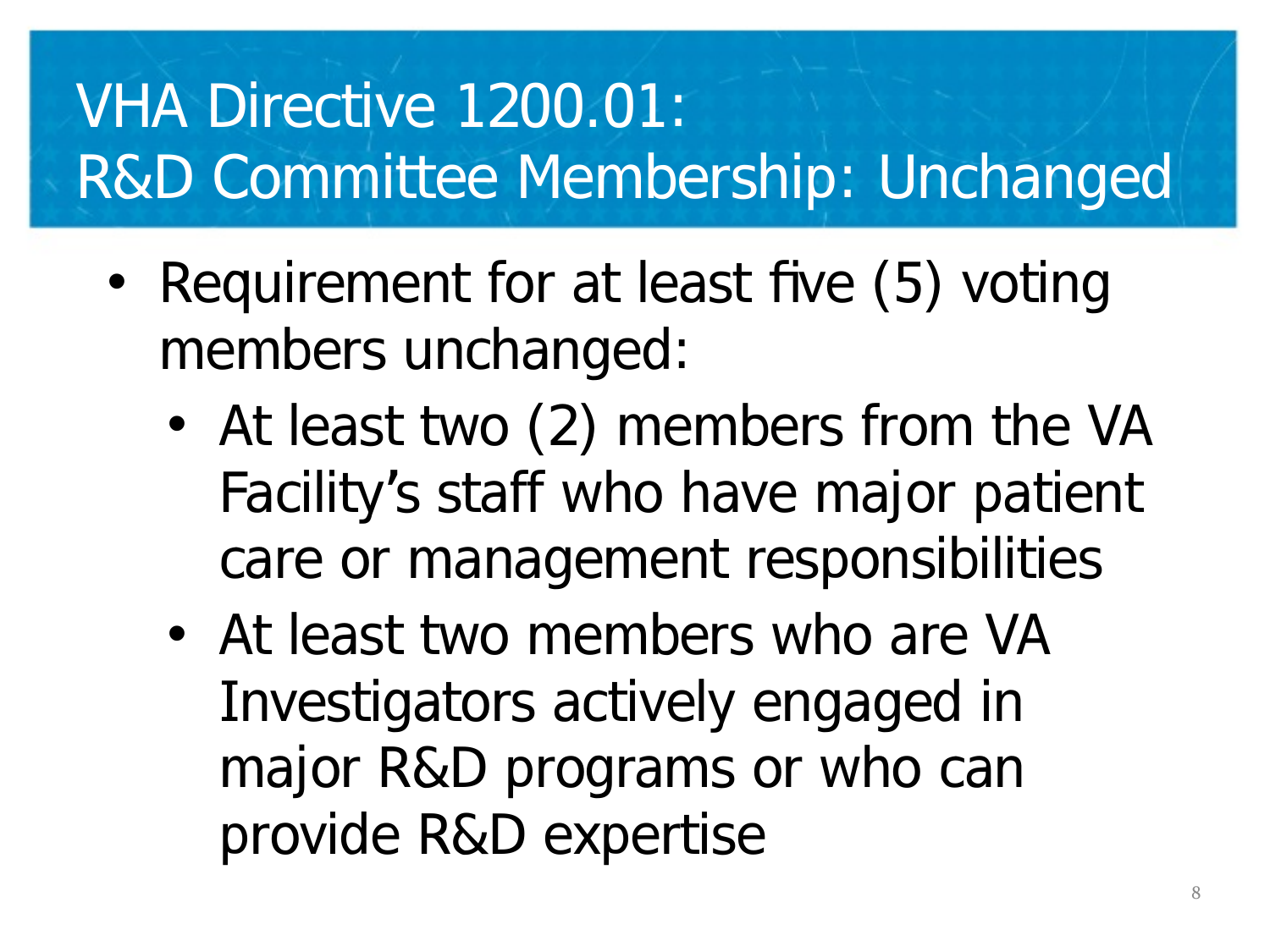

# VHA Directive 1200.01: R&D Committee Membership: Unchanged

Requirement for at least five (5) voting members unchanged:
At least two (2) members from the VA Facility’s staff who have major patient care or management responsibilities
At least two members who are VA Investigators actively engaged in major R&D programs or who can provide R&D expertise